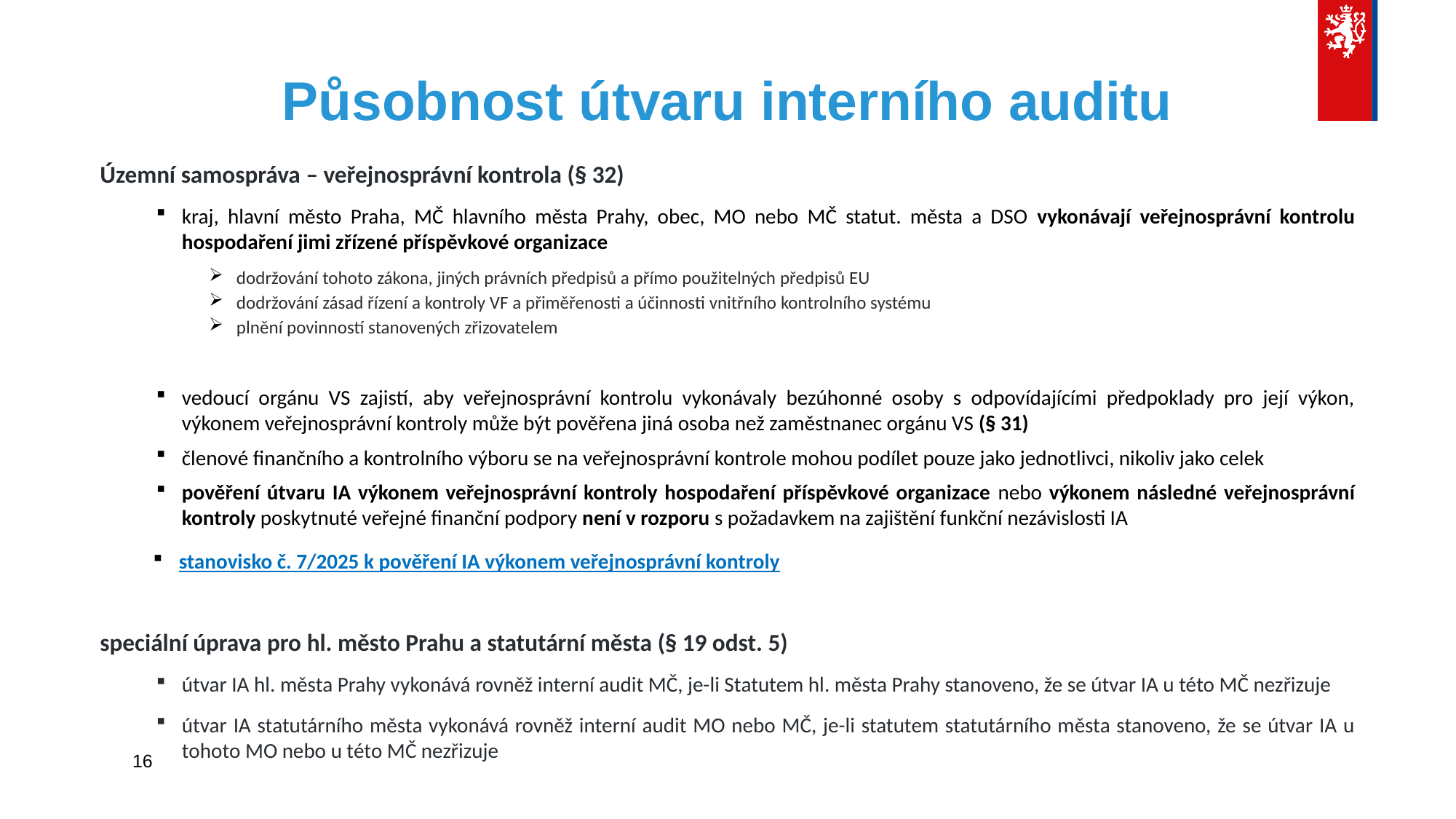

# Působnost útvaru interního auditu
Územní samospráva – veřejnosprávní kontrola (§ 32)
kraj, hlavní město Praha, MČ hlavního města Prahy, obec, MO nebo MČ statut. města a DSO vykonávají veřejnosprávní kontrolu hospodaření jimi zřízené příspěvkové organizace
dodržování tohoto zákona, jiných právních předpisů a přímo použitelných předpisů EU
dodržování zásad řízení a kontroly VF a přiměřenosti a účinnosti vnitřního kontrolního systému
plnění povinností stanovených zřizovatelem

vedoucí orgánu VS zajistí, aby veřejnosprávní kontrolu vykonávaly bezúhonné osoby s odpovídajícími předpoklady pro její výkon, výkonem veřejnosprávní kontroly může být pověřena jiná osoba než zaměstnanec orgánu VS (§ 31)
členové finančního a kontrolního výboru se na veřejnosprávní kontrole mohou podílet pouze jako jednotlivci, nikoliv jako celek
pověření útvaru IA výkonem veřejnosprávní kontroly hospodaření příspěvkové organizace nebo výkonem následné veřejnosprávní kontroly poskytnuté veřejné finanční podpory není v rozporu s požadavkem na zajištění funkční nezávislosti IA
stanovisko č. 7/2025 k pověření IA výkonem veřejnosprávní kontroly

speciální úprava pro hl. město Prahu a statutární města (§ 19 odst. 5)
útvar IA hl. města Prahy vykonává rovněž interní audit MČ, je-li Statutem hl. města Prahy stanoveno, že se útvar IA u této MČ nezřizuje
útvar IA statutárního města vykonává rovněž interní audit MO nebo MČ, je-li statutem statutárního města stanoveno, že se útvar IA u tohoto MO nebo u této MČ nezřizuje

16